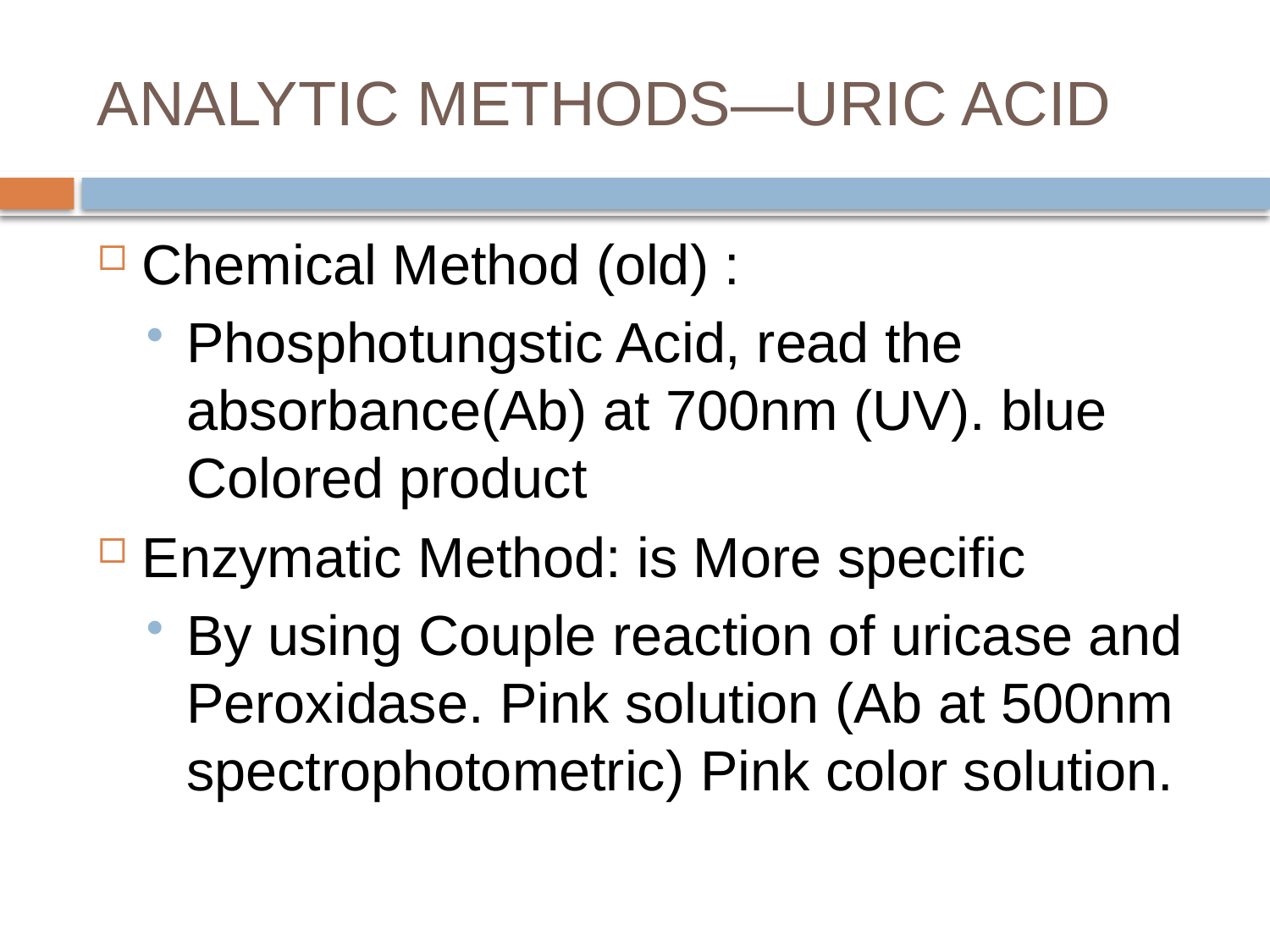

# ANALYTIC METHODS—URIC ACID
Chemical Method (old) :
Phosphotungstic Acid, read the absorbance(Ab) at 700nm (UV). blue Colored product
Enzymatic Method: is More specific
By using Couple reaction of uricase and Peroxidase. Pink solution (Ab at 500nm spectrophotometric) Pink color solution.